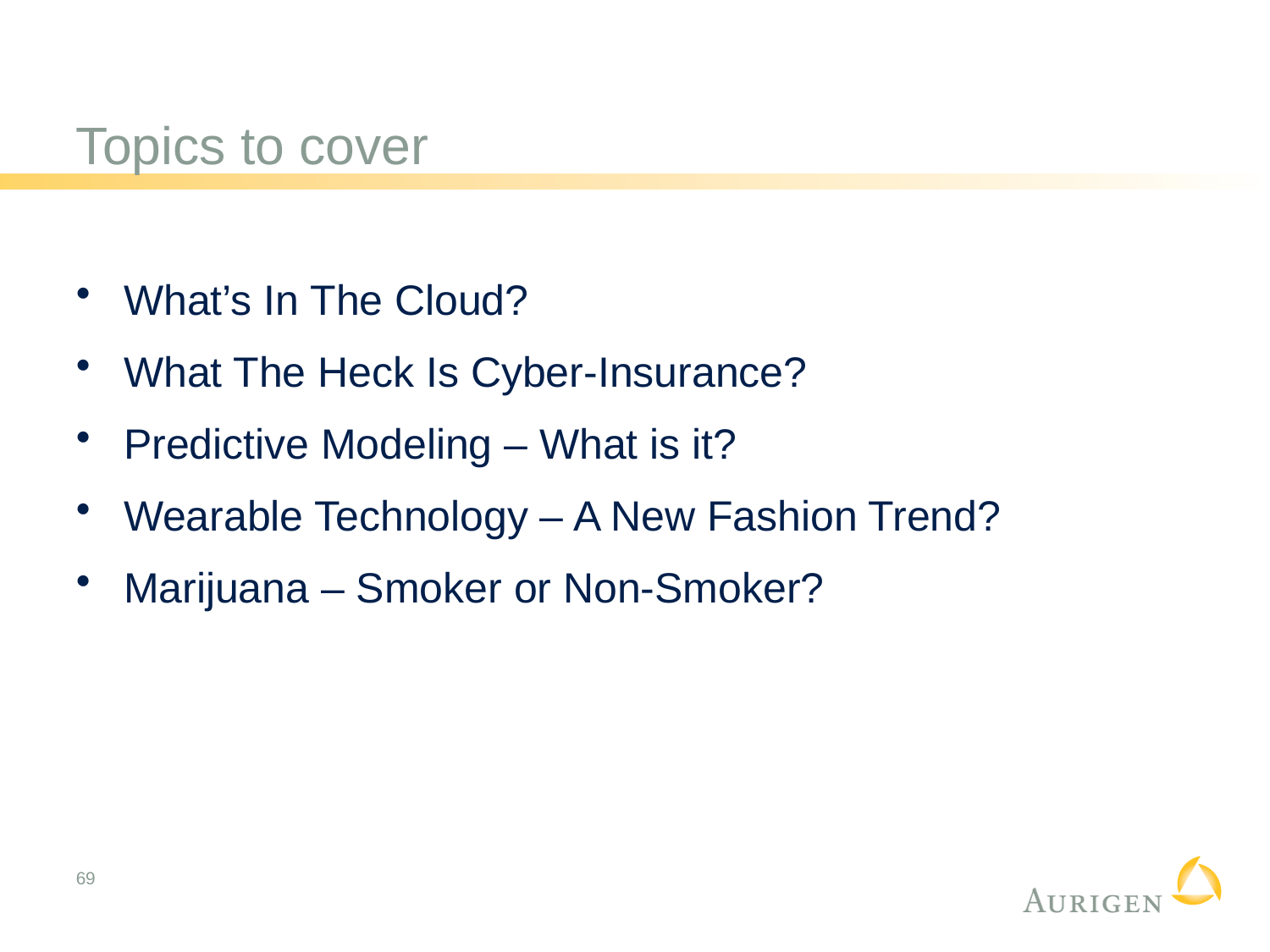

# Topics to cover

What’s In The Cloud?
What The Heck Is Cyber-Insurance?
Predictive Modeling – What is it?
Wearable Technology – A New Fashion Trend?
Marijuana – Smoker or Non-Smoker?